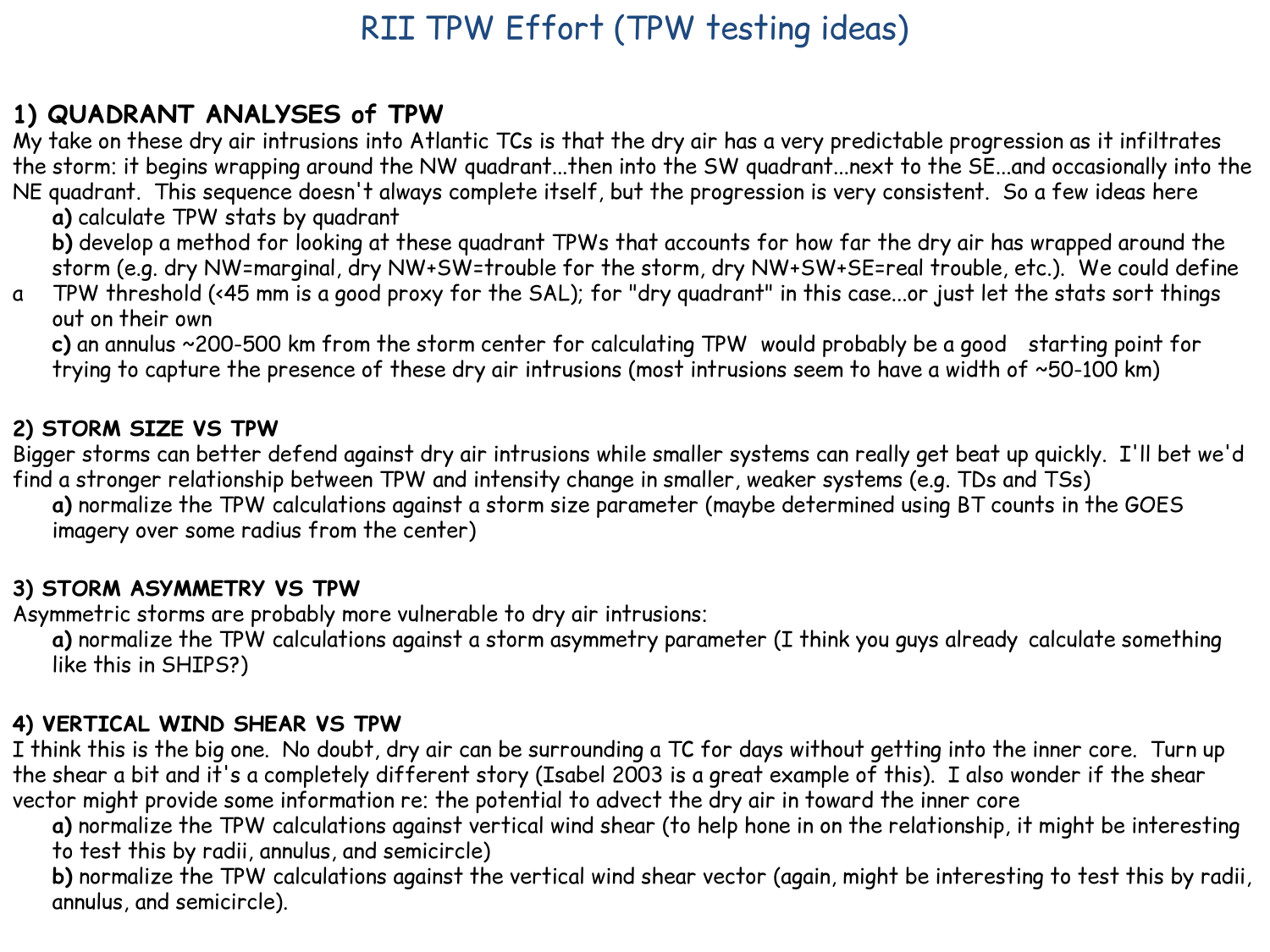

RII TPW Effort (TPW testing ideas)
 QUADRANT ANALYSES of TPW
My take on these dry air intrusions into Atlantic TCs is that the dry air has a very predictable progression as it infiltrates the storm: it begins wrapping around the NW quadrant...then into the SW quadrant...next to the SE...and occasionally into the NE quadrant.  This sequence doesn't always complete itself, but the progression is very consistent.  So a few ideas here
	a) calculate TPW stats by quadrant
	b) develop a method for looking at these quadrant TPWs that accounts for how far the dry air has wrapped around the 	storm (e.g. dry NW=marginal, dry NW+SW=trouble for the storm, dry NW+SW+SE=real trouble, etc.).  We could define a 	TPW threshold (<45 mm is a good proxy for the SAL); for "dry quadrant" in this case...or just let the stats sort things 	out on their own
	c) an annulus ~200-500 km from the storm center for calculating TPW  would probably be a good 	starting point for 	trying to capture the presence of these dry air intrusions (most intrusions seem to have a width of ~50-100 km)

2) STORM SIZE VS TPW
Bigger storms can better defend against dry air intrusions while smaller systems can really get beat up quickly.  I'll bet we'd find a stronger relationship between TPW and intensity change in smaller, weaker systems (e.g. TDs and TSs)
	a) normalize the TPW calculations against a storm size parameter (maybe determined using BT counts in the GOES 	imagery over some radius from the center)

3) STORM ASYMMETRY VS TPW
Asymmetric storms are probably more vulnerable to dry air intrusions:
	a) normalize the TPW calculations against a storm asymmetry parameter (I think you guys already 	calculate something 	like this in SHIPS?)

4) VERTICAL WIND SHEAR VS TPW
I think this is the big one.  No doubt, dry air can be surrounding a TC for days without getting into the inner core.  Turn up the shear a bit and it's a completely different story (Isabel 2003 is a great example of this).  I also wonder if the shear vector might provide some information re: the potential to advect the dry air in toward the inner core
	a) normalize the TPW calculations against vertical wind shear (to help hone in on the relationship, it might be interesting 	to test this by radii, annulus, and semicircle)
	b) normalize the TPW calculations against the vertical wind shear vector (again, might be interesting to test this by radii, 	annulus, and semicircle).